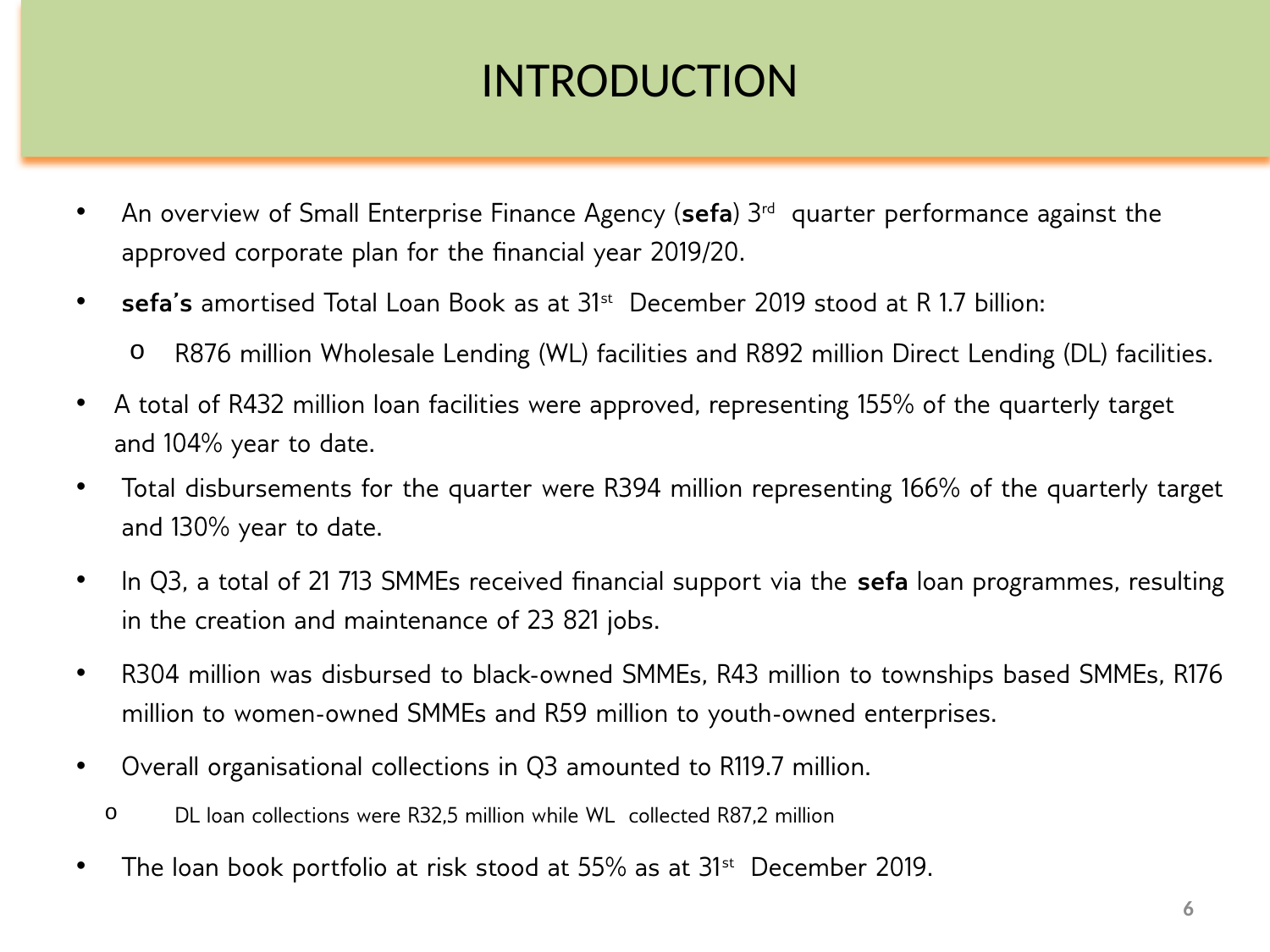

# INTRODUCTION
An overview of Small Enterprise Finance Agency (sefa) 3rd  quarter performance against the approved corporate plan for the financial year 2019/20.
sefa’s amortised Total Loan Book as at 31st  December 2019 stood at R 1.7 billion:
R876 million Wholesale Lending (WL) facilities and R892 million Direct Lending (DL) facilities.
A total of R432 million loan facilities were approved, representing 155% of the quarterly target and 104% year to date.
Total disbursements for the quarter were R394 million representing 166% of the quarterly target and 130% year to date.
In Q3, a total of 21 713 SMMEs received financial support via the sefa loan programmes, resulting in the creation and maintenance of 23 821 jobs.
R304 million was disbursed to black-owned SMMEs, R43 million to townships based SMMEs, R176 million to women-owned SMMEs and R59 million to youth-owned enterprises.
Overall organisational collections in Q3 amounted to R119.7 million.
DL loan collections were R32,5 million while WL  collected R87,2 million
The loan book portfolio at risk stood at 55% as at 31st  December 2019.
6